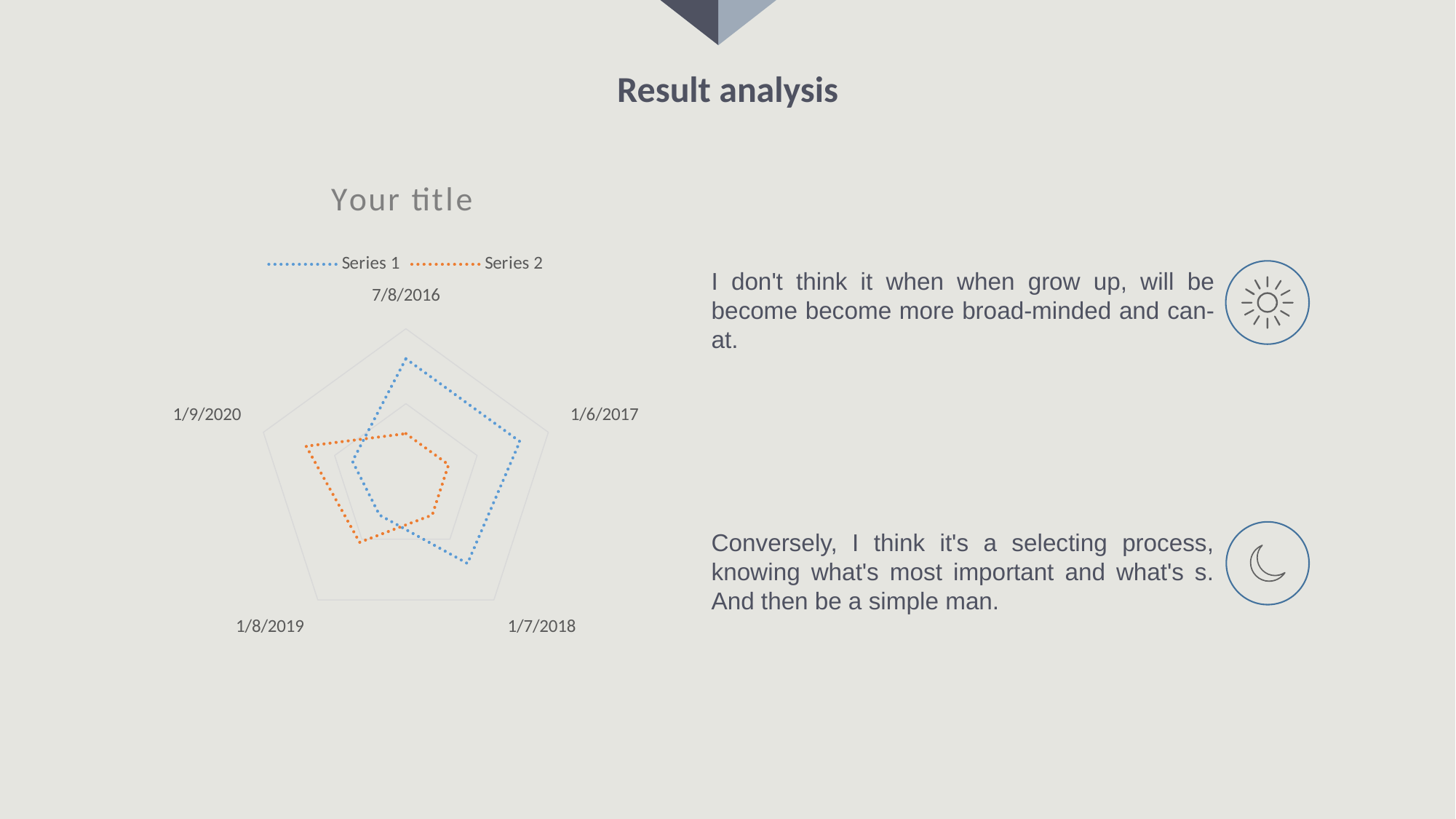

Result analysis

### Chart: Your title

| Category | Series 1 | Series 2 |
|---|---|---|
| 42559 | 32.0 | 12.0 |
| 42741 | 32.0 | 12.0 |
| 43107 | 28.0 | 12.0 |
| 43473 | 12.0 | 21.0 |
| 43839 | 15.0 | 28.0 |
I don't think it when when grow up, will be become become more broad-minded and can-at.

Conversely, I think it's a selecting process, knowing what's most important and what's s. And then be a simple man.